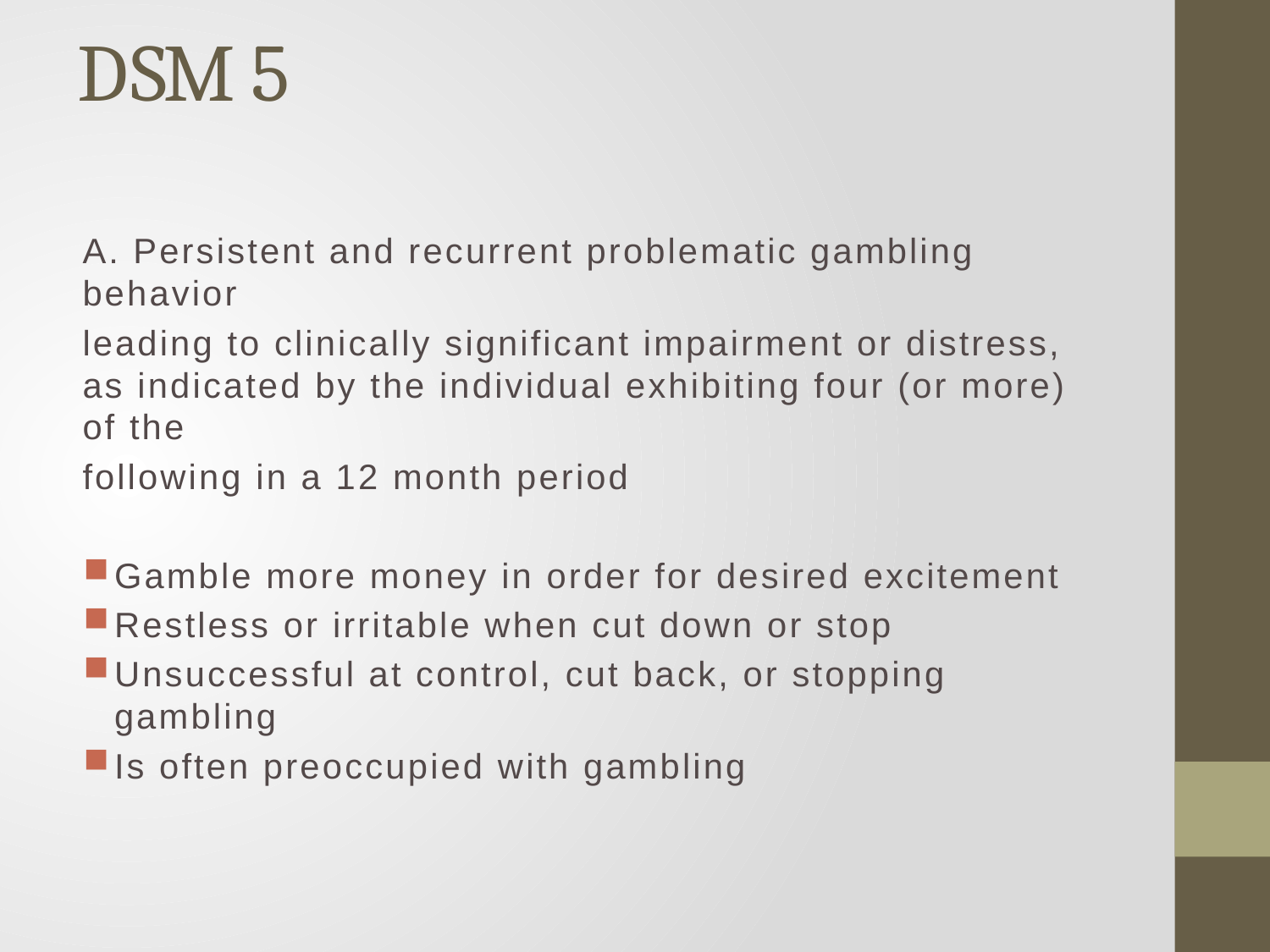

# DSM 5
A. Persistent and recurrent problematic gambling behavior
leading to clinically significant impairment or distress, as indicated by the individual exhibiting four (or more) of the
following in a 12 month period

Gamble more money in order for desired excitement
Restless or irritable when cut down or stop
Unsuccessful at control, cut back, or stopping gambling
Is often preoccupied with gambling